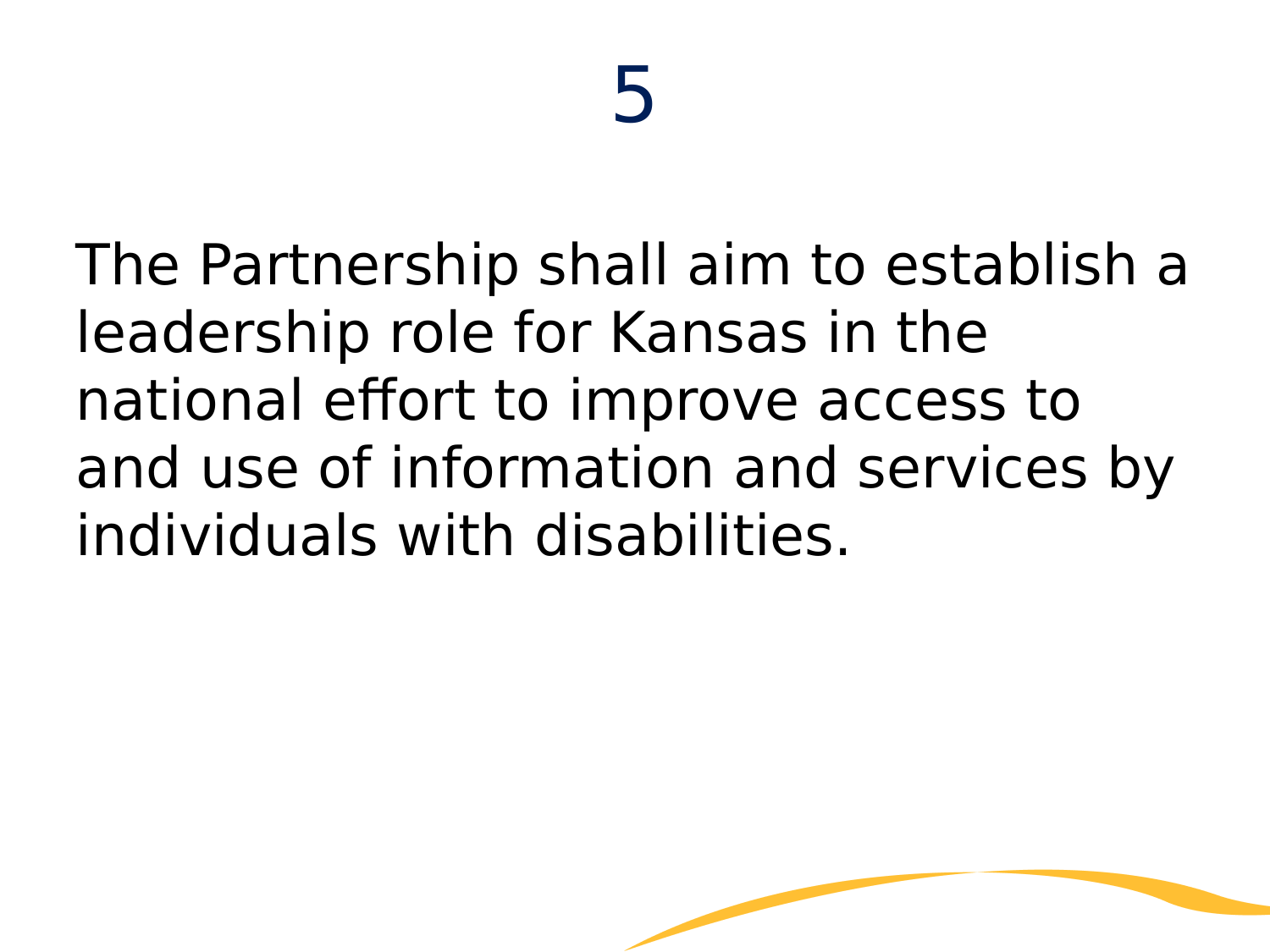

# 5
The Partnership shall aim to establish a leadership role for Kansas in the national effort to improve access to and use of information and services by individuals with disabilities.